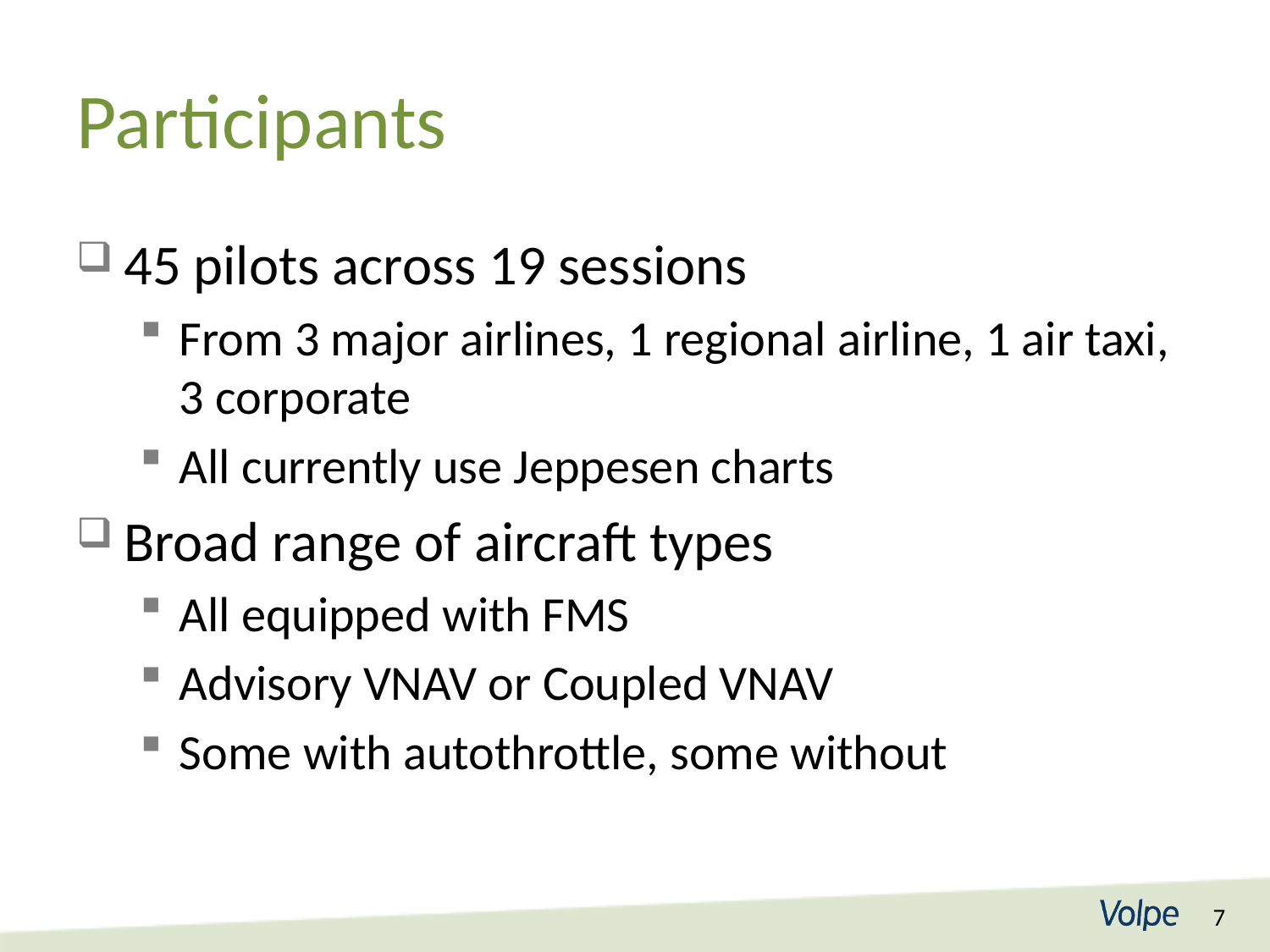

# Participants
45 pilots across 19 sessions
From 3 major airlines, 1 regional airline, 1 air taxi, 3 corporate
All currently use Jeppesen charts
Broad range of aircraft types
All equipped with FMS
Advisory VNAV or Coupled VNAV
Some with autothrottle, some without